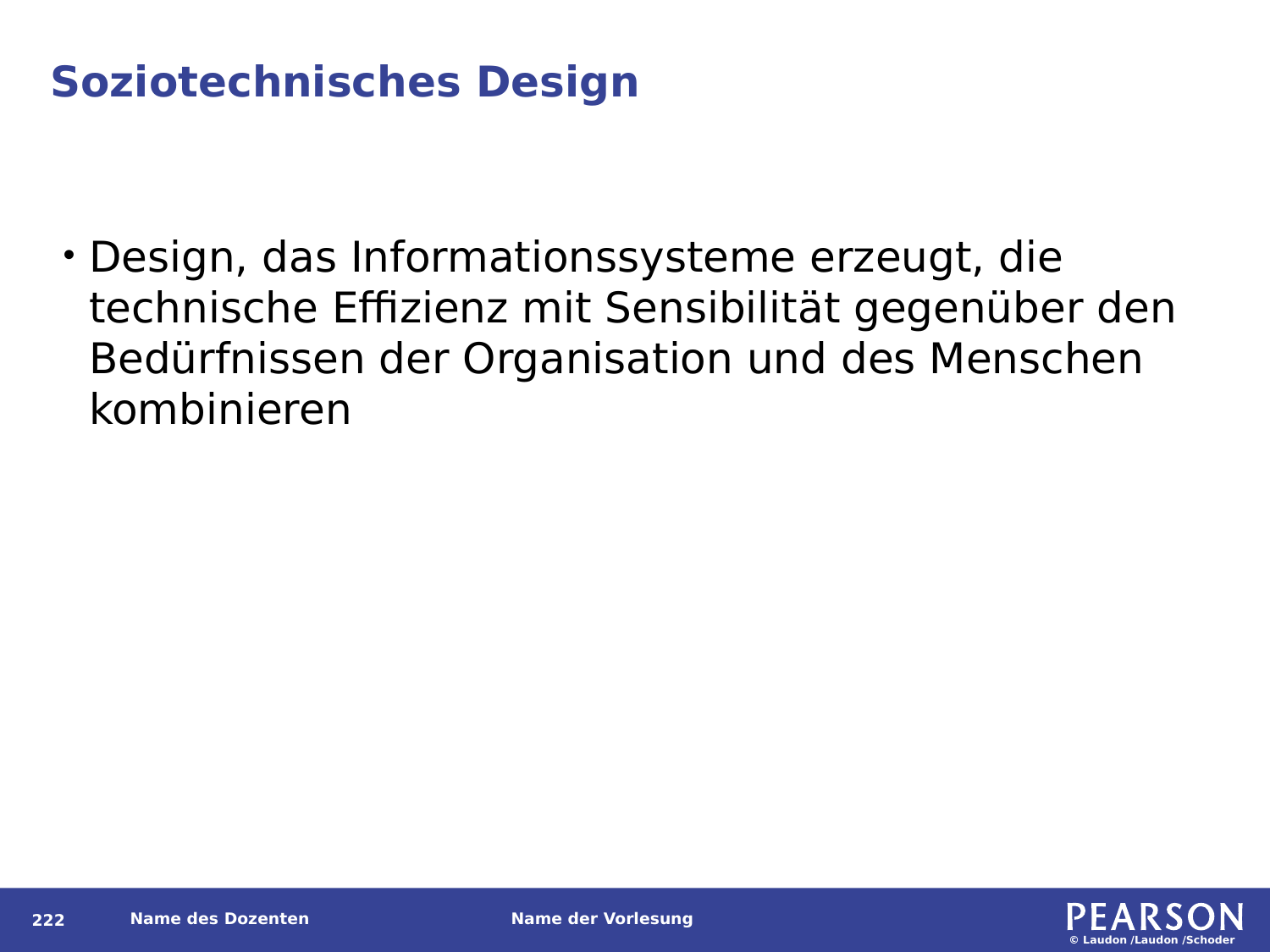

# Soziotechnisches Design

Design, das Informationssysteme erzeugt, die technische Effizienz mit Sensibilität gegenüber den Bedürfnissen der Organisation und des Menschen kombinieren
222